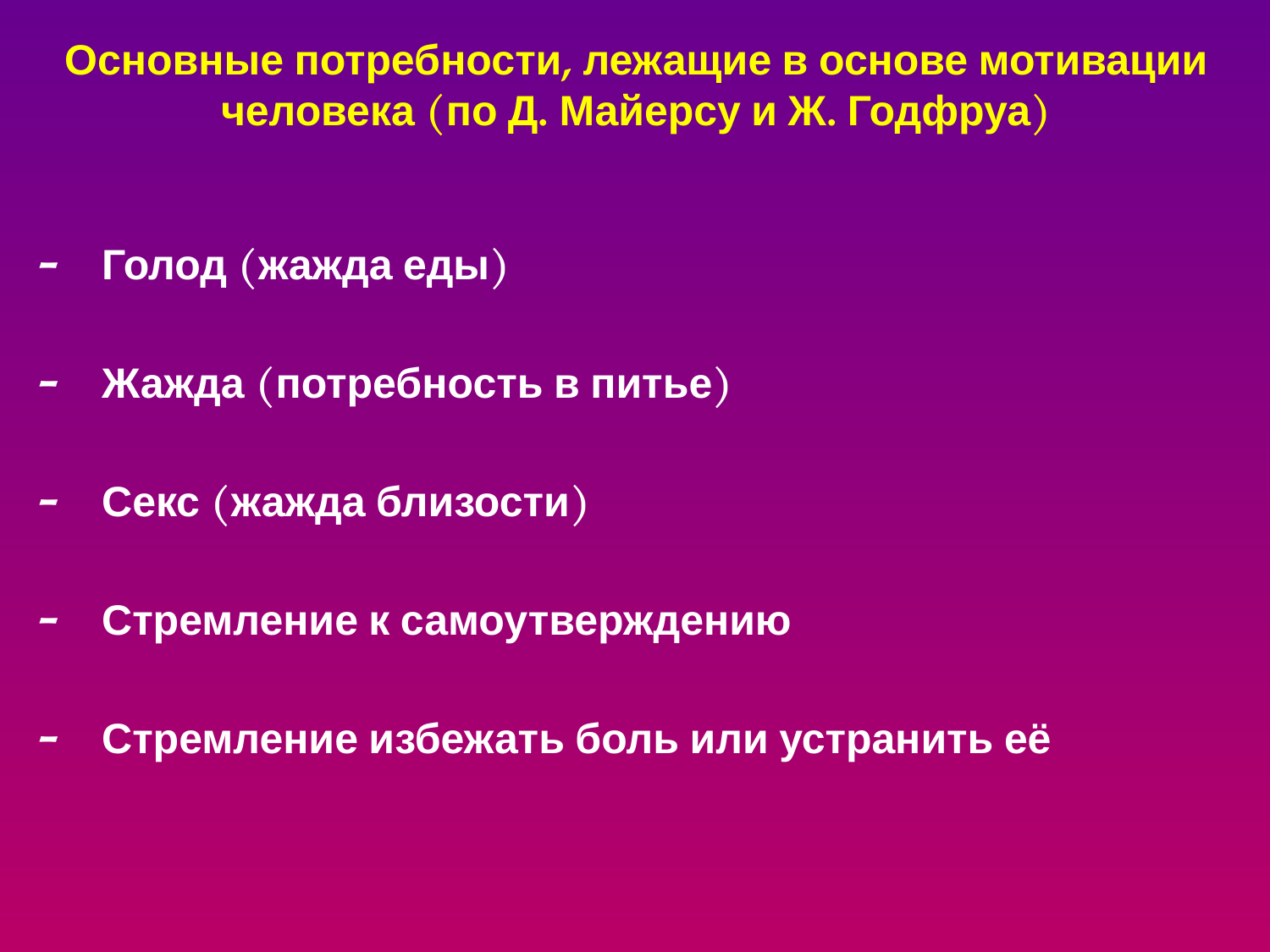

Основные потребности, лежащие в основе мотивации человека (по Д. Майерсу и Ж. Годфруа)

-    Голод (жажда еды)

-    Жажда (потребность в питье)

-    Секс (жажда близости)

-    Стремление к самоутверждению

-    Стремление избежать боль или устранить её